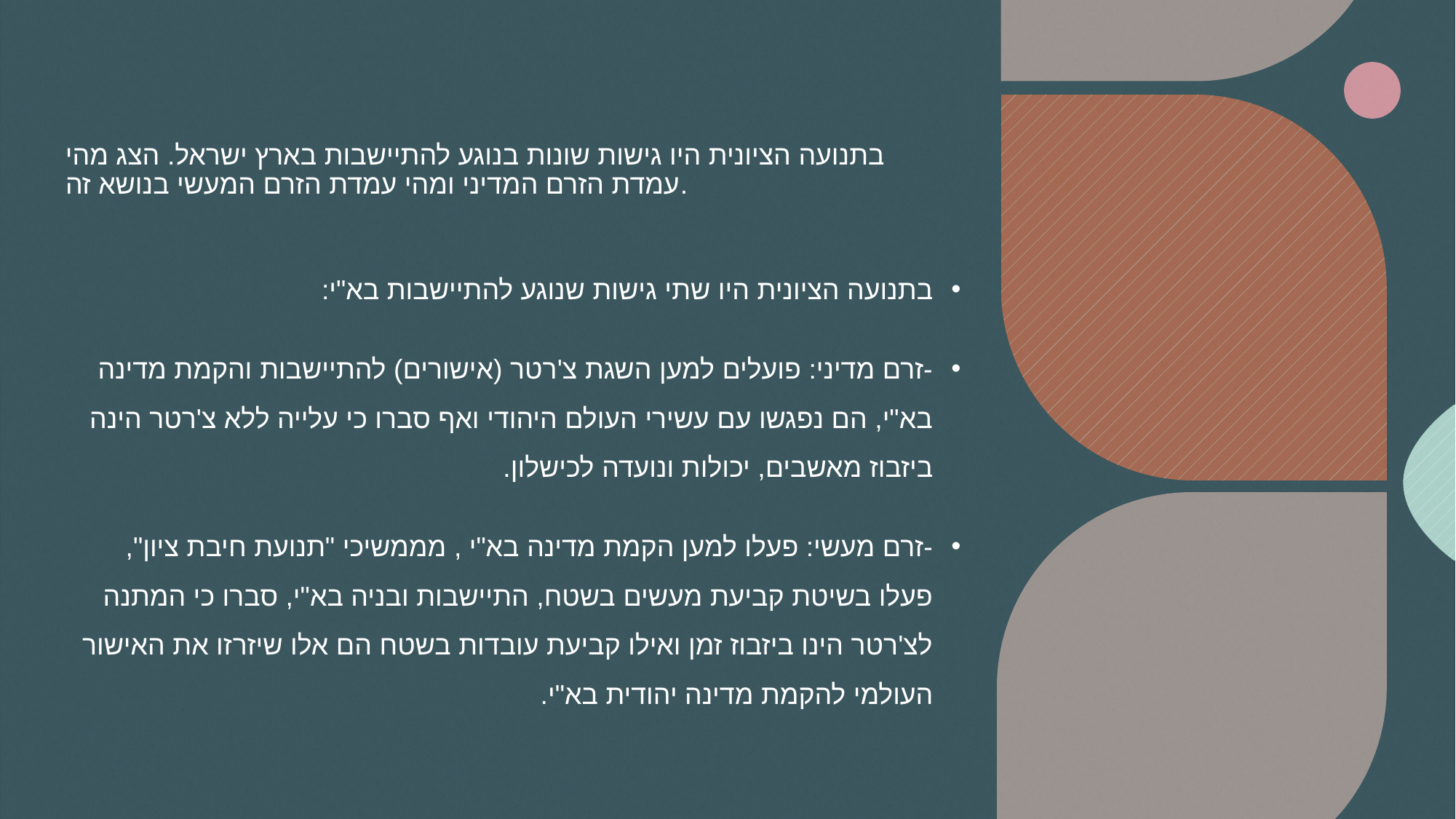

# בתנועה הציונית היו גישות שונות בנוגע להתיישבות בארץ ישראל. הצג מהי עמדת הזרם המדיני ומהי עמדת הזרם המעשי בנושא זה.
בתנועה הציונית היו שתי גישות שנוגע להתיישבות בא"י:
-זרם מדיני: פועלים למען השגת צ'רטר (אישורים) להתיישבות והקמת מדינה בא"י, הם נפגשו עם עשירי העולם היהודי ואף סברו כי עלייה ללא צ'רטר הינה ביזבוז מאשבים, יכולות ונועדה לכישלון.
-זרם מעשי: פעלו למען הקמת מדינה בא"י , מממשיכי "תנועת חיבת ציון", פעלו בשיטת קביעת מעשים בשטח, התיישבות ובניה בא"י, סברו כי המתנה לצ'רטר הינו ביזבוז זמן ואילו קביעת עובדות בשטח הם אלו שיזרזו את האישור העולמי להקמת מדינה יהודית בא"י.